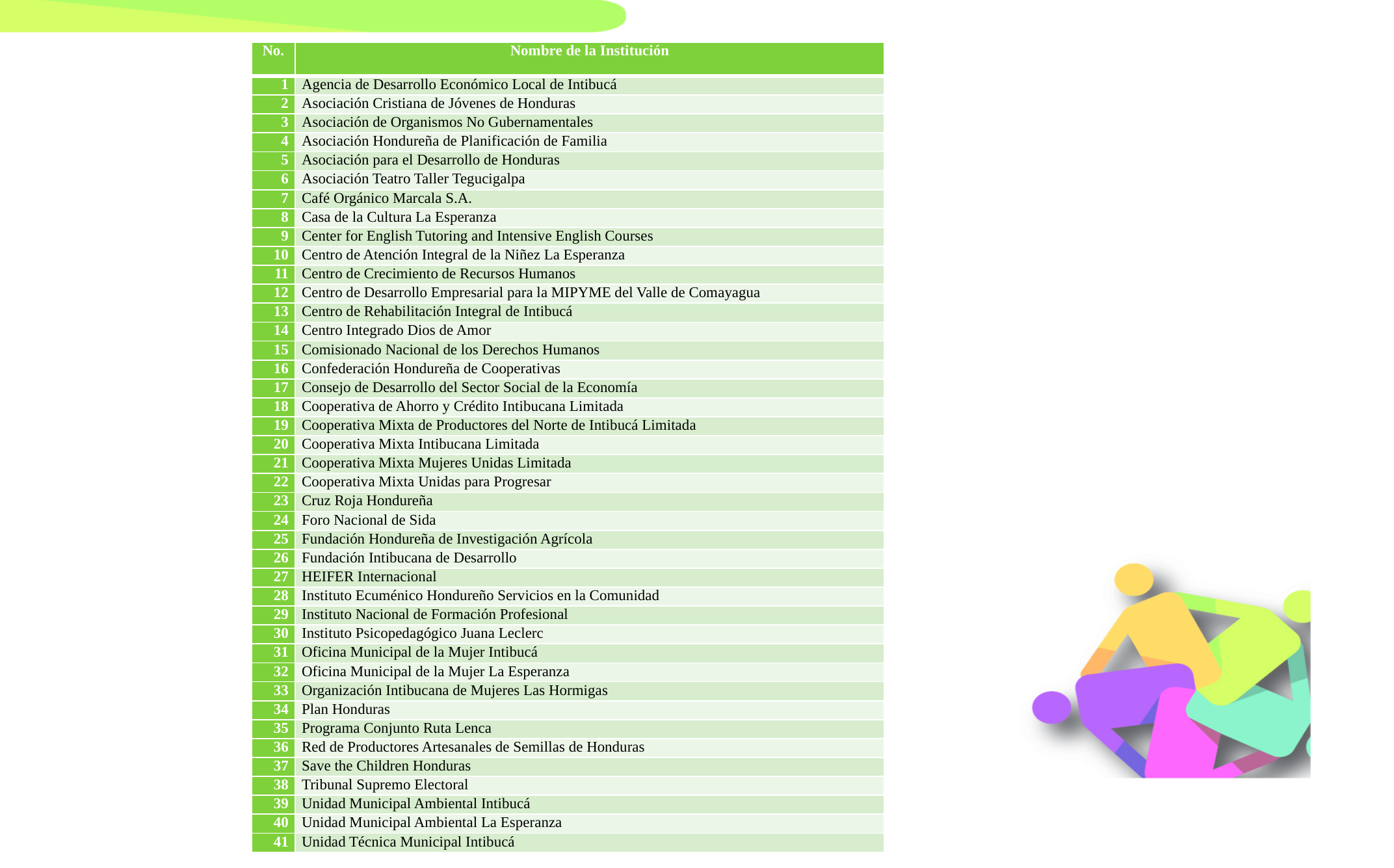

| No. | Nombre de la Institución |
| --- | --- |
| 1 | Agencia de Desarrollo Económico Local de Intibucá |
| 2 | Asociación Cristiana de Jóvenes de Honduras |
| 3 | Asociación de Organismos No Gubernamentales |
| 4 | Asociación Hondureña de Planificación de Familia |
| 5 | Asociación para el Desarrollo de Honduras |
| 6 | Asociación Teatro Taller Tegucigalpa |
| 7 | Café Orgánico Marcala S.A. |
| 8 | Casa de la Cultura La Esperanza |
| 9 | Center for English Tutoring and Intensive English Courses |
| 10 | Centro de Atención Integral de la Niñez La Esperanza |
| 11 | Centro de Crecimiento de Recursos Humanos |
| 12 | Centro de Desarrollo Empresarial para la MIPYME del Valle de Comayagua |
| 13 | Centro de Rehabilitación Integral de Intibucá |
| 14 | Centro Integrado Dios de Amor |
| 15 | Comisionado Nacional de los Derechos Humanos |
| 16 | Confederación Hondureña de Cooperativas |
| 17 | Consejo de Desarrollo del Sector Social de la Economía |
| 18 | Cooperativa de Ahorro y Crédito Intibucana Limitada |
| 19 | Cooperativa Mixta de Productores del Norte de Intibucá Limitada |
| 20 | Cooperativa Mixta Intibucana Limitada |
| 21 | Cooperativa Mixta Mujeres Unidas Limitada |
| 22 | Cooperativa Mixta Unidas para Progresar |
| 23 | Cruz Roja Hondureña |
| 24 | Foro Nacional de Sida |
| 25 | Fundación Hondureña de Investigación Agrícola |
| 26 | Fundación Intibucana de Desarrollo |
| 27 | HEIFER Internacional |
| 28 | Instituto Ecuménico Hondureño Servicios en la Comunidad |
| 29 | Instituto Nacional de Formación Profesional |
| 30 | Instituto Psicopedagógico Juana Leclerc |
| 31 | Oficina Municipal de la Mujer Intibucá |
| 32 | Oficina Municipal de la Mujer La Esperanza |
| 33 | Organización Intibucana de Mujeres Las Hormigas |
| 34 | Plan Honduras |
| 35 | Programa Conjunto Ruta Lenca |
| 36 | Red de Productores Artesanales de Semillas de Honduras |
| 37 | Save the Children Honduras |
| 38 | Tribunal Supremo Electoral |
| 39 | Unidad Municipal Ambiental Intibucá |
| 40 | Unidad Municipal Ambiental La Esperanza |
| 41 | Unidad Técnica Municipal Intibucá |